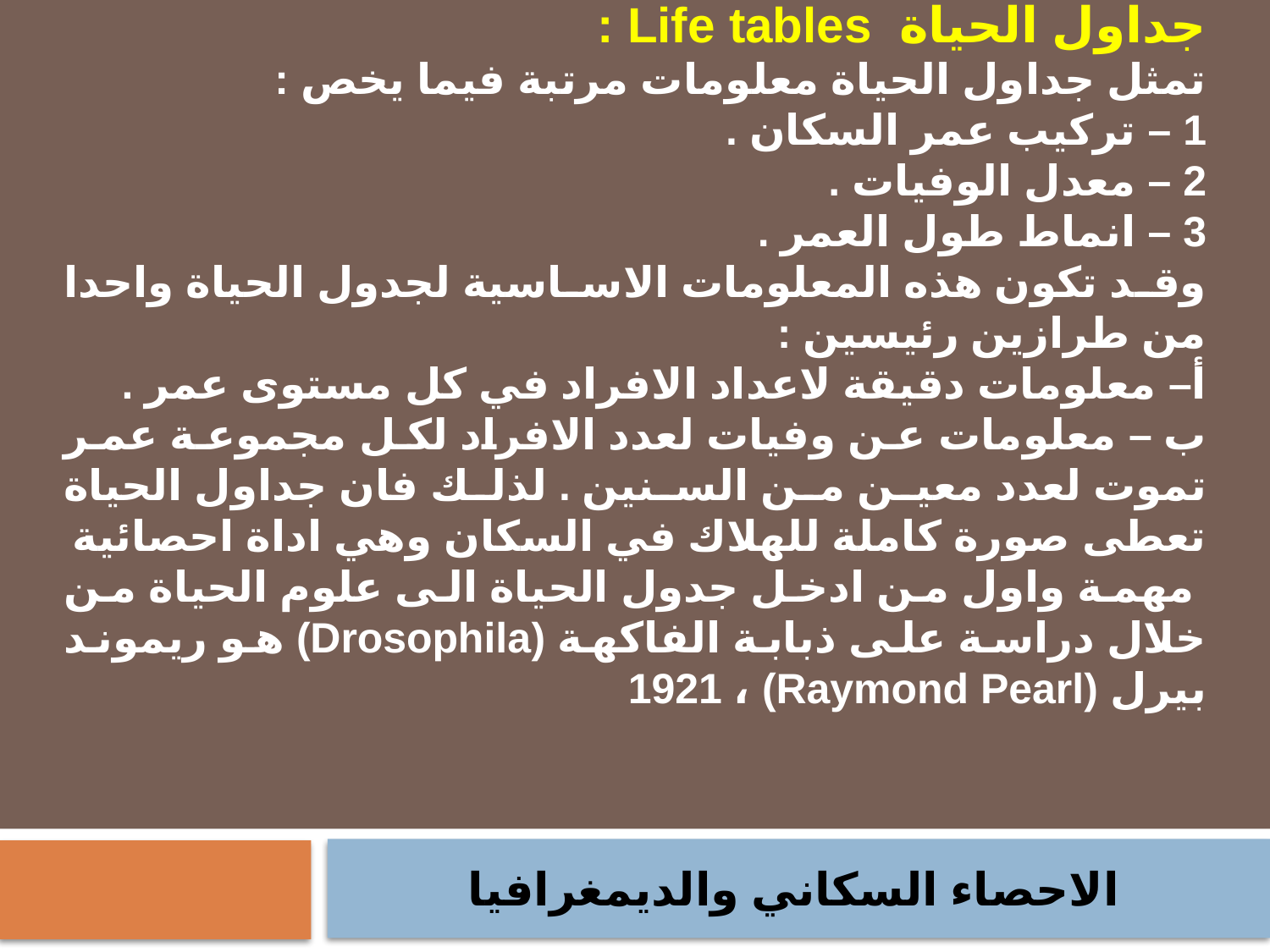

جداول الحياة  Life tables :
تمثل جداول الحياة معلومات مرتبة فيما يخص :
1 – تركيب عمر السكان .
2 – معدل الوفيات .
3 – انماط طول العمر .
وقد تكون هذه المعلومات الاساسية لجدول الحياة واحدا من طرازين رئيسين :
أ– معلومات دقيقة لاعداد الافراد في كل مستوى عمر .
ب – معلومات عن وفيات لعدد الافراد لكل مجموعة عمر تموت لعدد معين من السنين . لذلك فان جداول الحياة تعطى صورة كاملة للهلاك في السكان وهي اداة احصائية
 مهمة واول من ادخل جدول الحياة الى علوم الحياة من خلال دراسة على ذبابة الفاكهة (Drosophila) هو ريموند بيرل (Raymond Pearl) ، 1921

الاحصاء السكاني والديمغرافيا